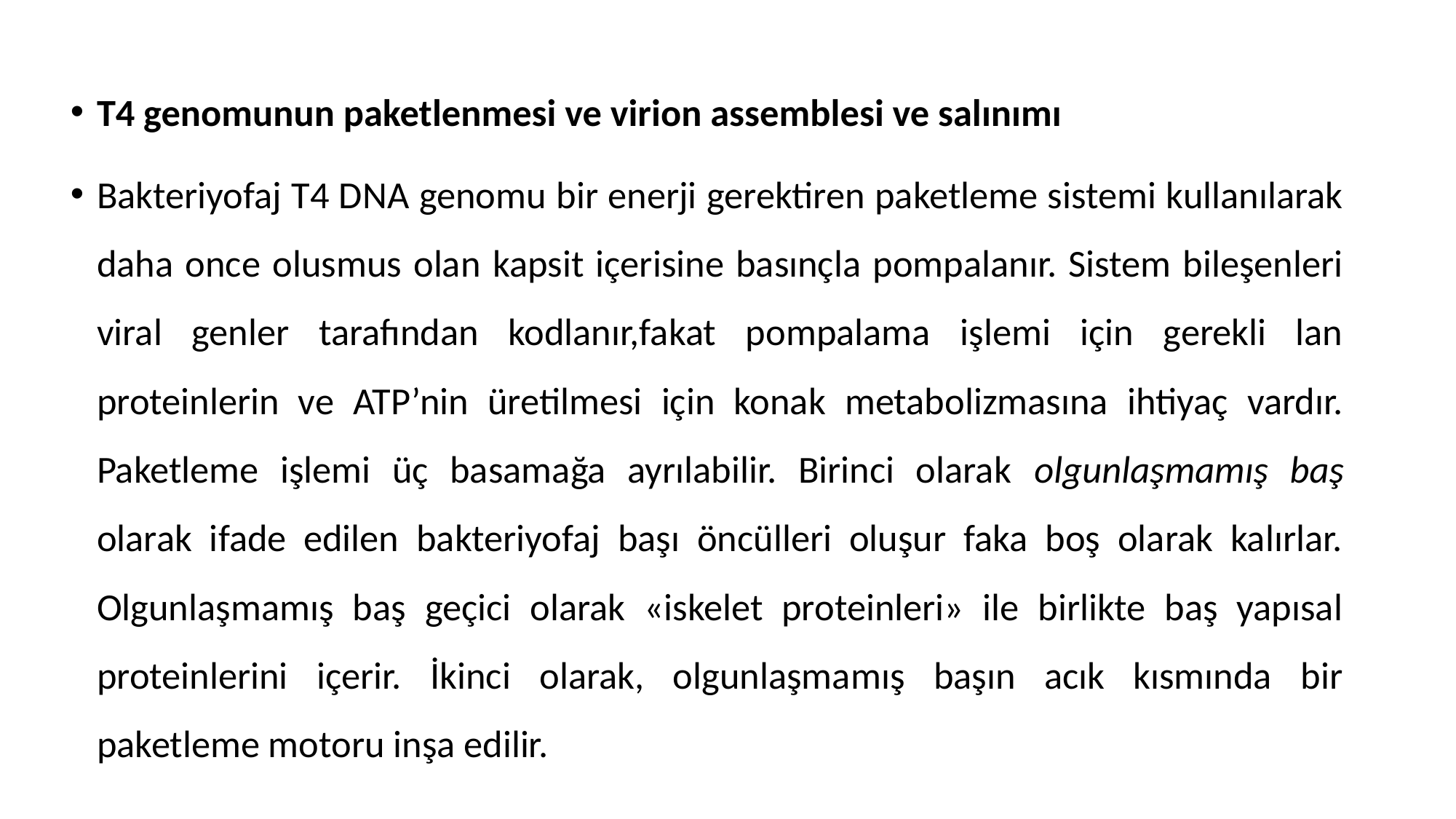

T4 genomunun paketlenmesi ve virion assemblesi ve salınımı
Bakteriyofaj T4 DNA genomu bir enerji gerektiren paketleme sistemi kullanılarak daha once olusmus olan kapsit içerisine basınçla pompalanır. Sistem bileşenleri viral genler tarafından kodlanır,fakat pompalama işlemi için gerekli lan proteinlerin ve ATP’nin üretilmesi için konak metabolizmasına ihtiyaç vardır. Paketleme işlemi üç basamağa ayrılabilir. Birinci olarak olgunlaşmamış baş olarak ifade edilen bakteriyofaj başı öncülleri oluşur faka boş olarak kalırlar. Olgunlaşmamış baş geçici olarak «iskelet proteinleri» ile birlikte baş yapısal proteinlerini içerir. İkinci olarak, olgunlaşmamış başın acık kısmında bir paketleme motoru inşa edilir.